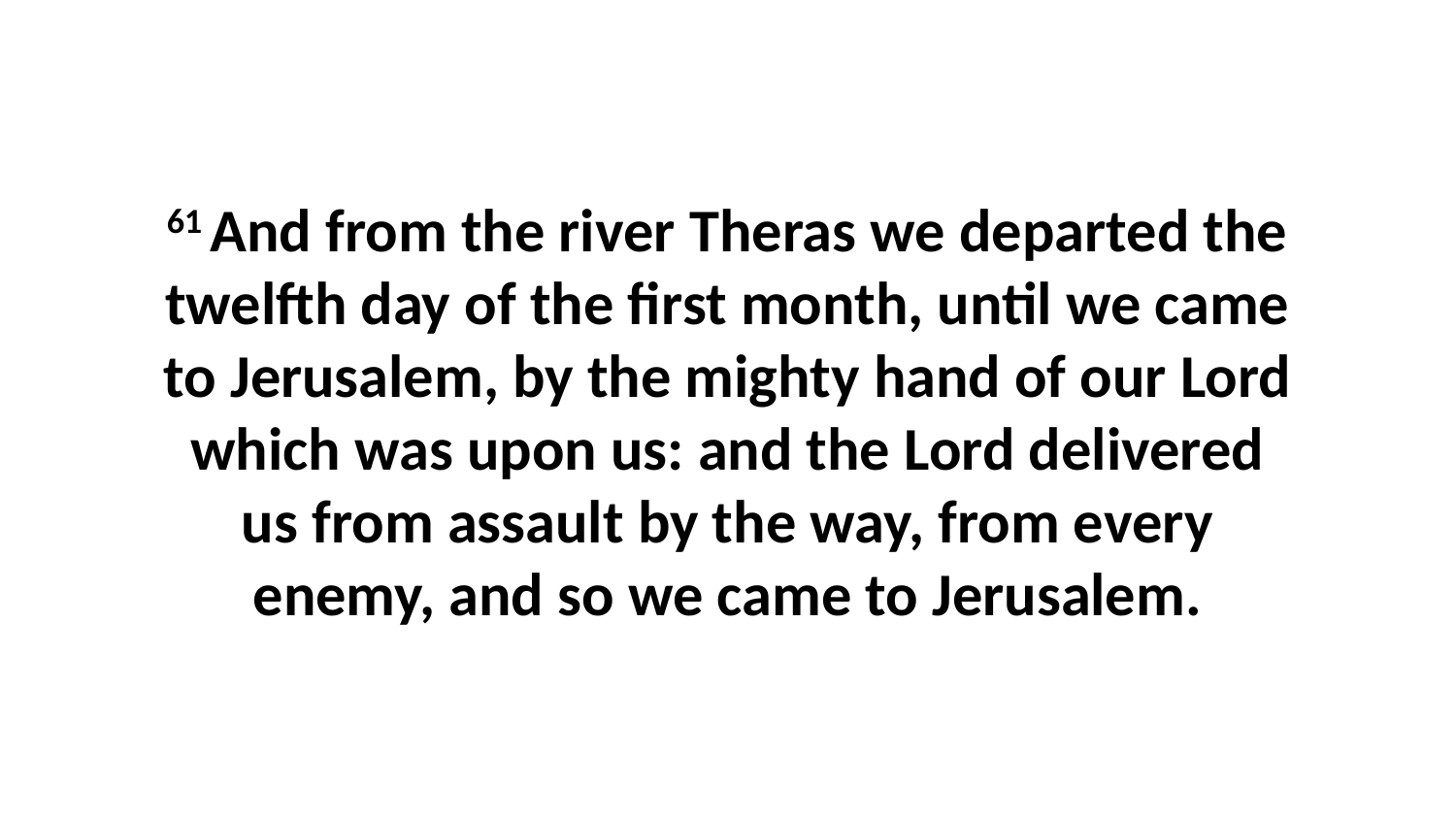

61 And from the river Theras we departed the twelfth day of the first month, until we came to Jerusalem, by the mighty hand of our Lord which was upon us: and the Lord delivered us from assault by the way, from every enemy, and so we came to Jerusalem.